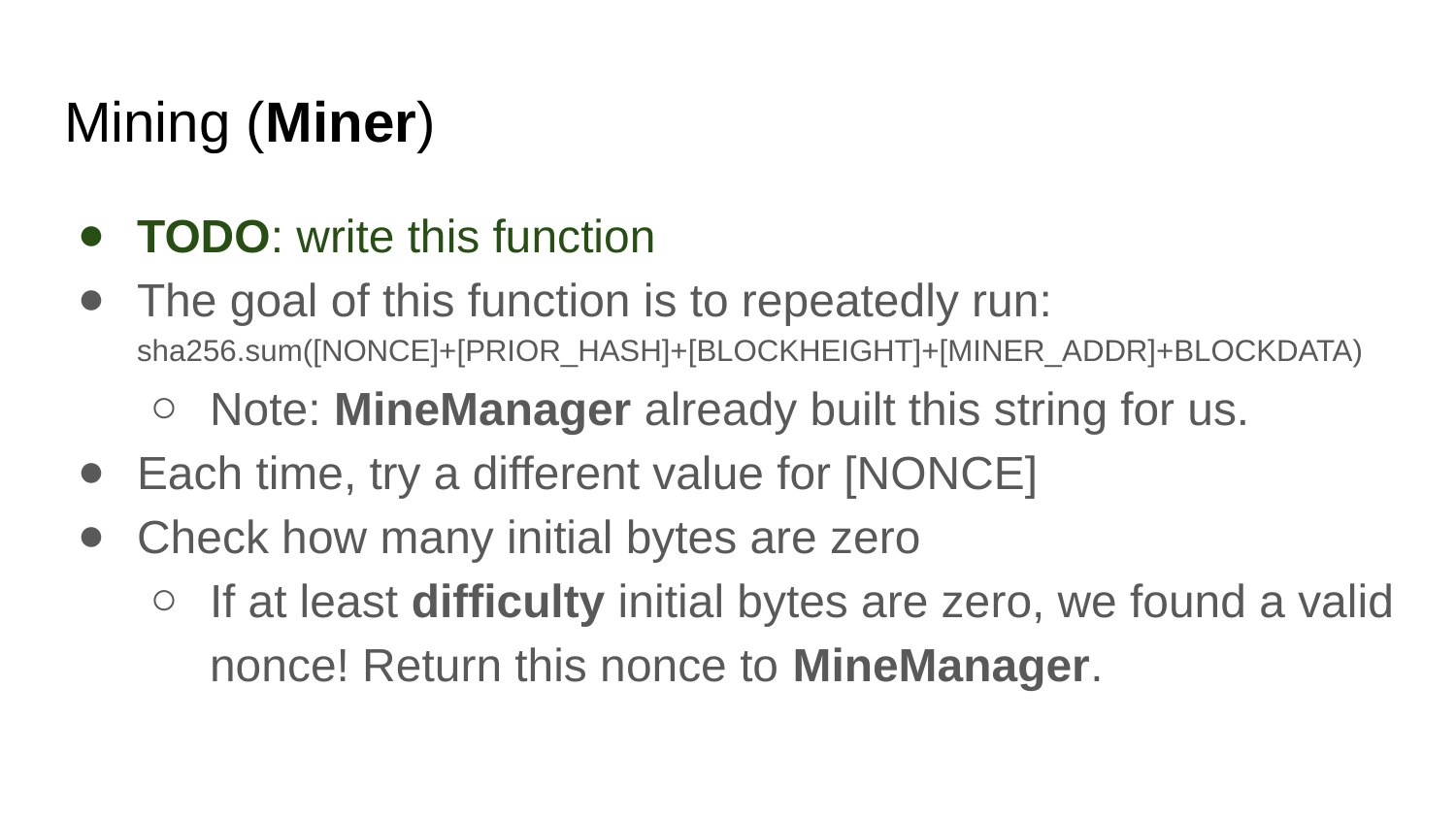

# Mining (Miner)
TODO: write this function
The goal of this function is to repeatedly run:
sha256.sum([NONCE]+[PRIOR_HASH]+[BLOCKHEIGHT]+[MINER_ADDR]+BLOCKDATA)
Note: MineManager already built this string for us.
Each time, try a different value for [NONCE]
Check how many initial bytes are zero
If at least difficulty initial bytes are zero, we found a valid nonce! Return this nonce to MineManager.